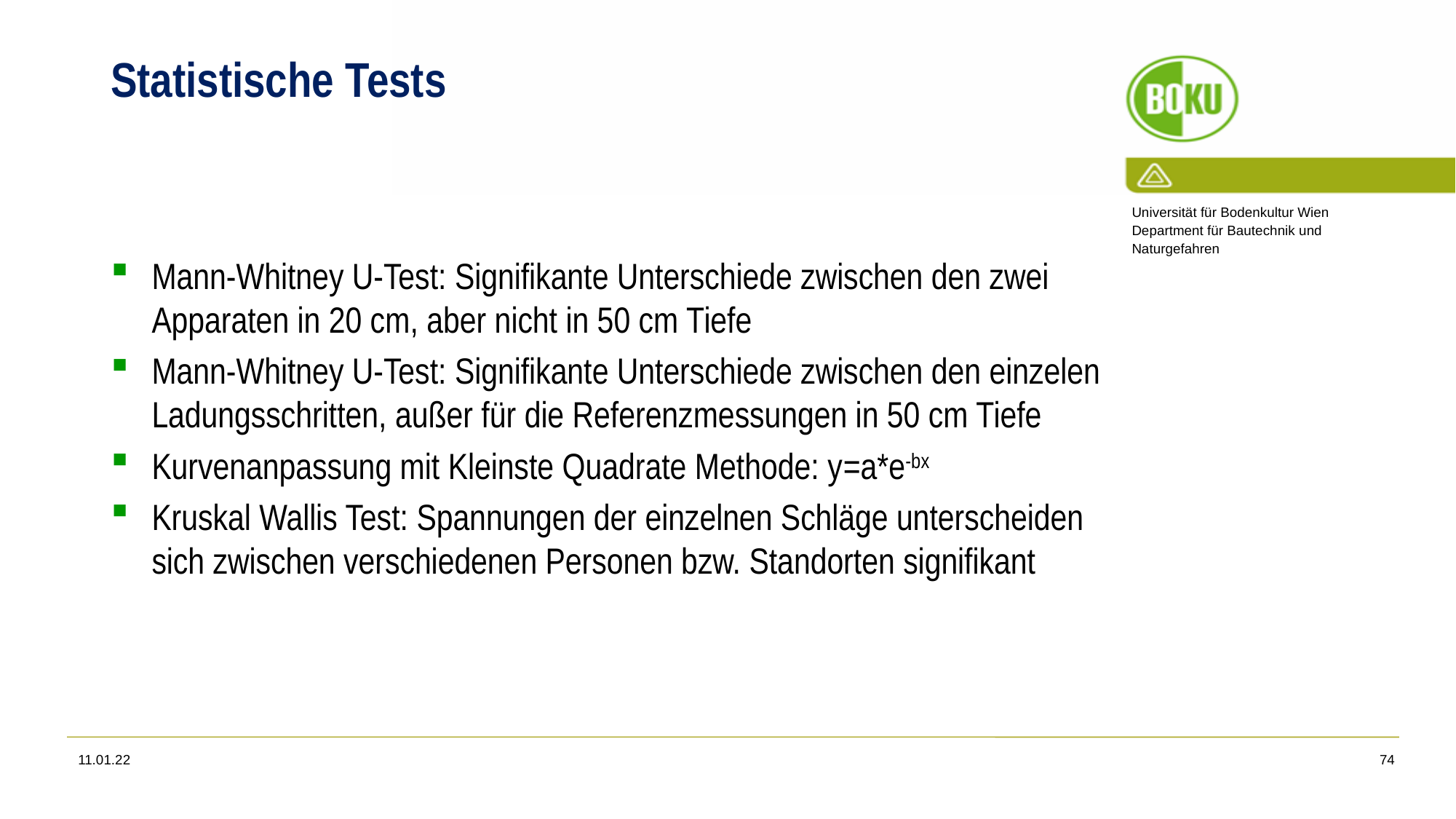

# Statistische Tests
Mann-Whitney U-Test: Signifikante Unterschiede zwischen den zwei Apparaten in 20 cm, aber nicht in 50 cm Tiefe
Mann-Whitney U-Test: Signifikante Unterschiede zwischen den einzelen Ladungsschritten, außer für die Referenzmessungen in 50 cm Tiefe
Kurvenanpassung mit Kleinste Quadrate Methode: y=a*e-bx
Kruskal Wallis Test: Spannungen der einzelnen Schläge unterscheiden sich zwischen verschiedenen Personen bzw. Standorten signifikant
11.01.22
74